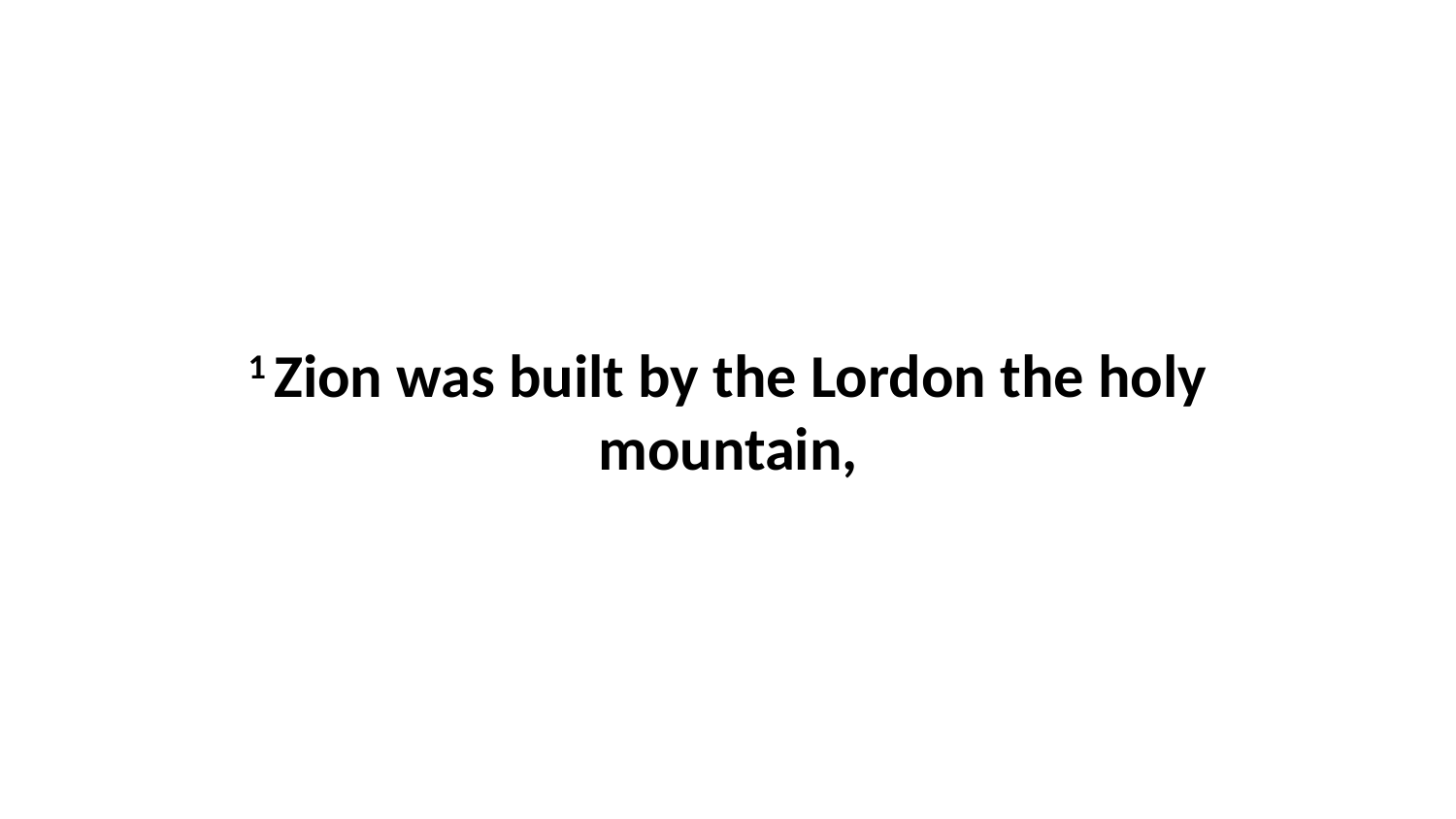

1 Zion was built by the Lordon the holy mountain,